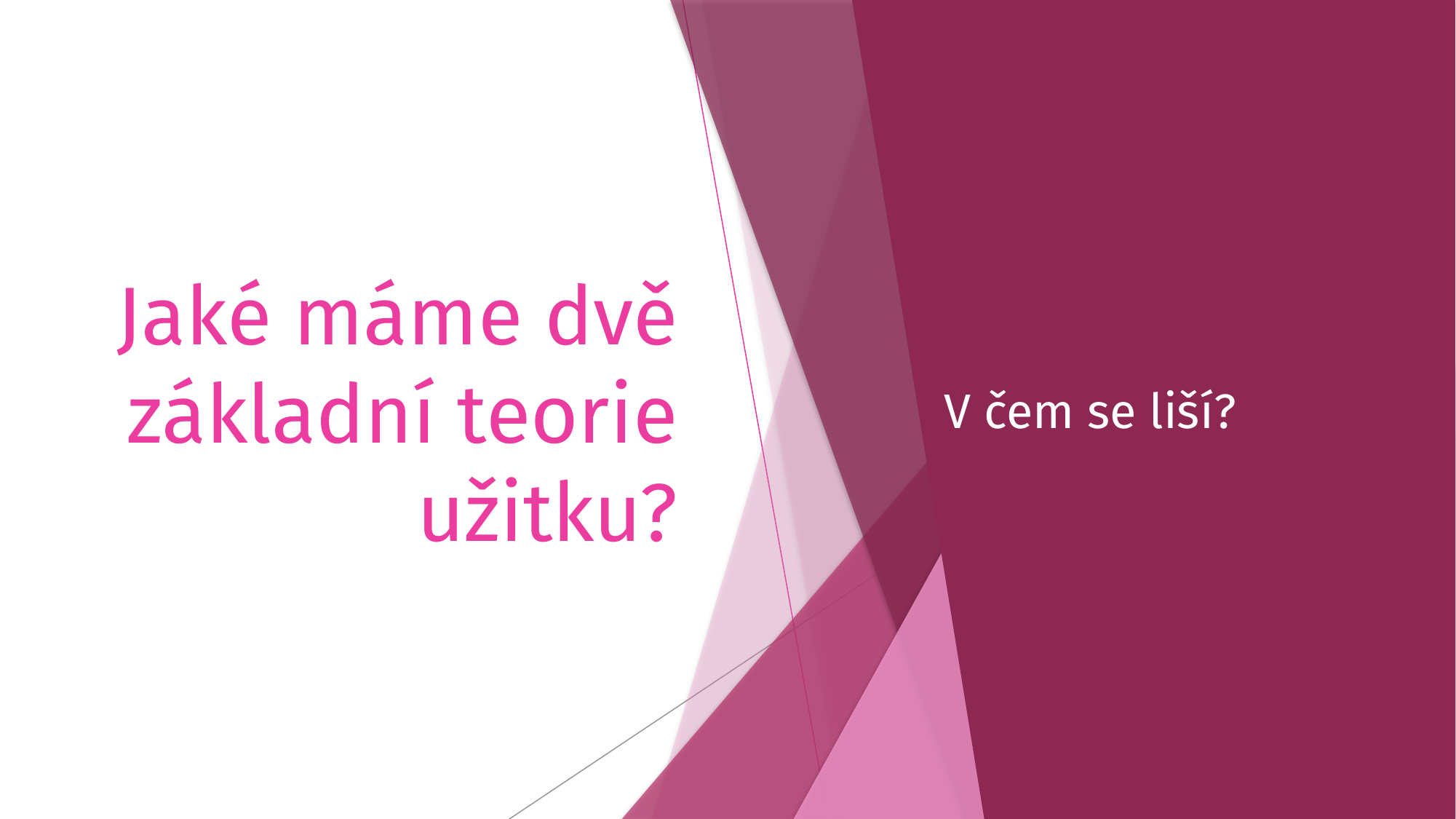

# Jaké máme dvě základní teorie užitku?
V čem se liší?